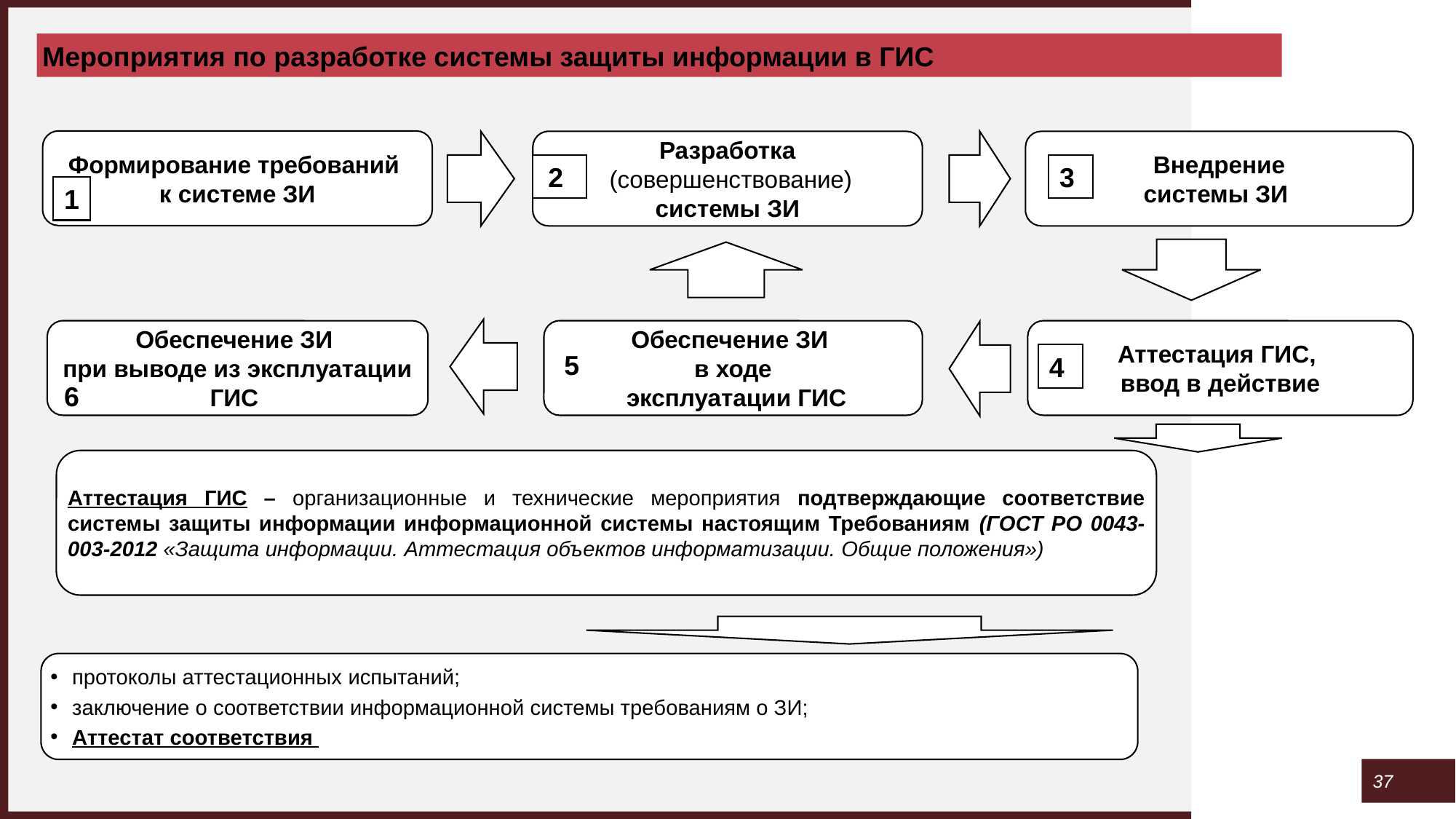

Мероприятия по разработке системы защиты информации в ГИС
Формирование требований
к системе ЗИ
1

Разработка
   (совершенствование)
системы ЗИ
2

Внедрение
системы ЗИ
3

Обеспечение ЗИ
при выводе из эксплуатации ГИС
6
Обеспечение ЗИ
в ходе
 эксплуатации ГИС
5
Аттестация ГИС,
ввод в действие
4

Аттестация ГИС – организационные и технические мероприятия подтверждающие соответствие системы защиты информации информационной системы настоящим Требованиям (ГОСТ РО 0043-003-2012 «Защита информации. Аттестация объектов информатизации. Общие положения»)
Результаты:
протоколы аттестационных испытаний;
заключение о соответствии информационной системы требованиям о ЗИ;
Аттестат соответствия
37